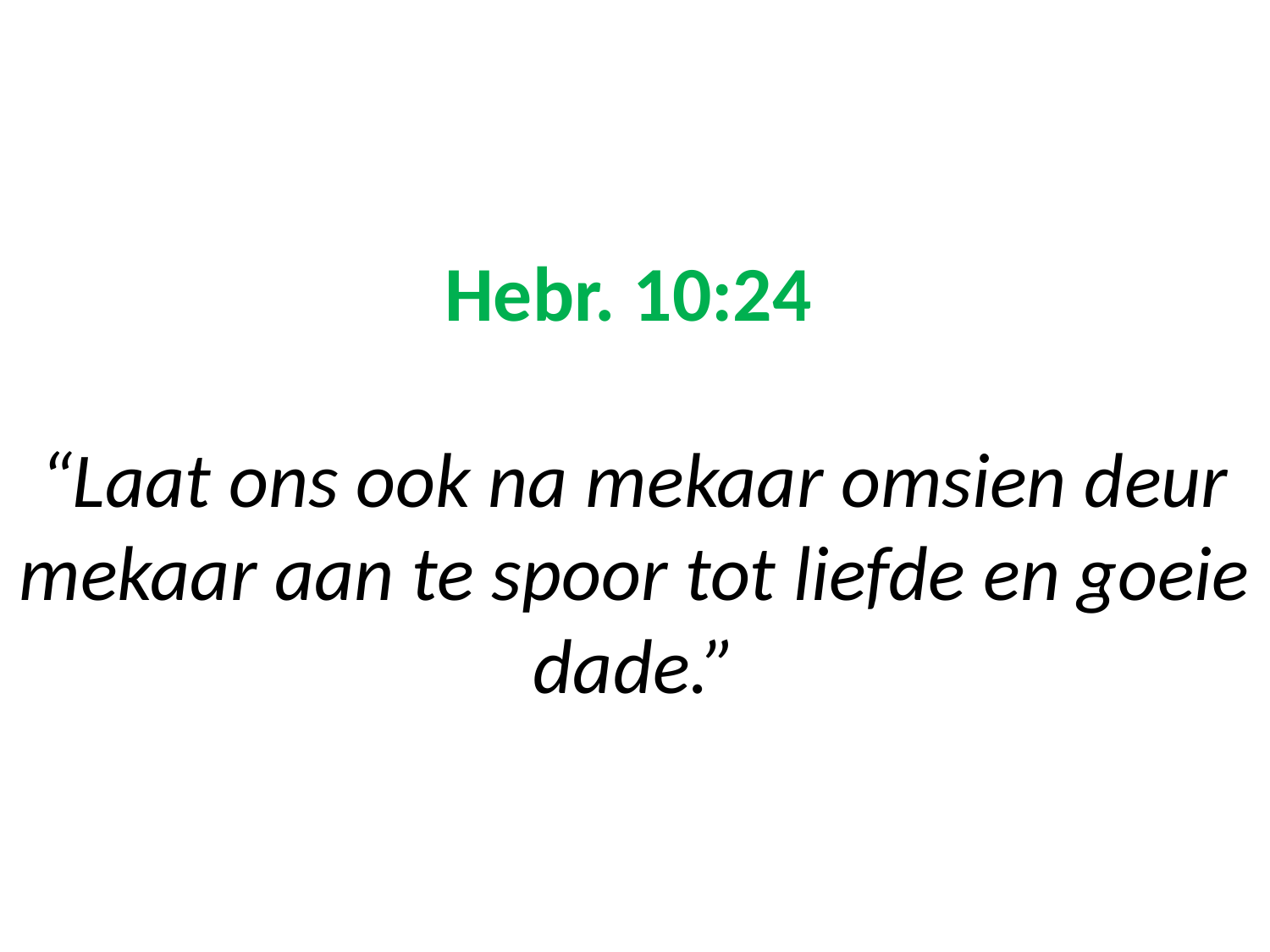

# Hebr. 10:24 “Laat ons ook na mekaar omsien deur mekaar aan te spoor tot liefde en goeie dade.”